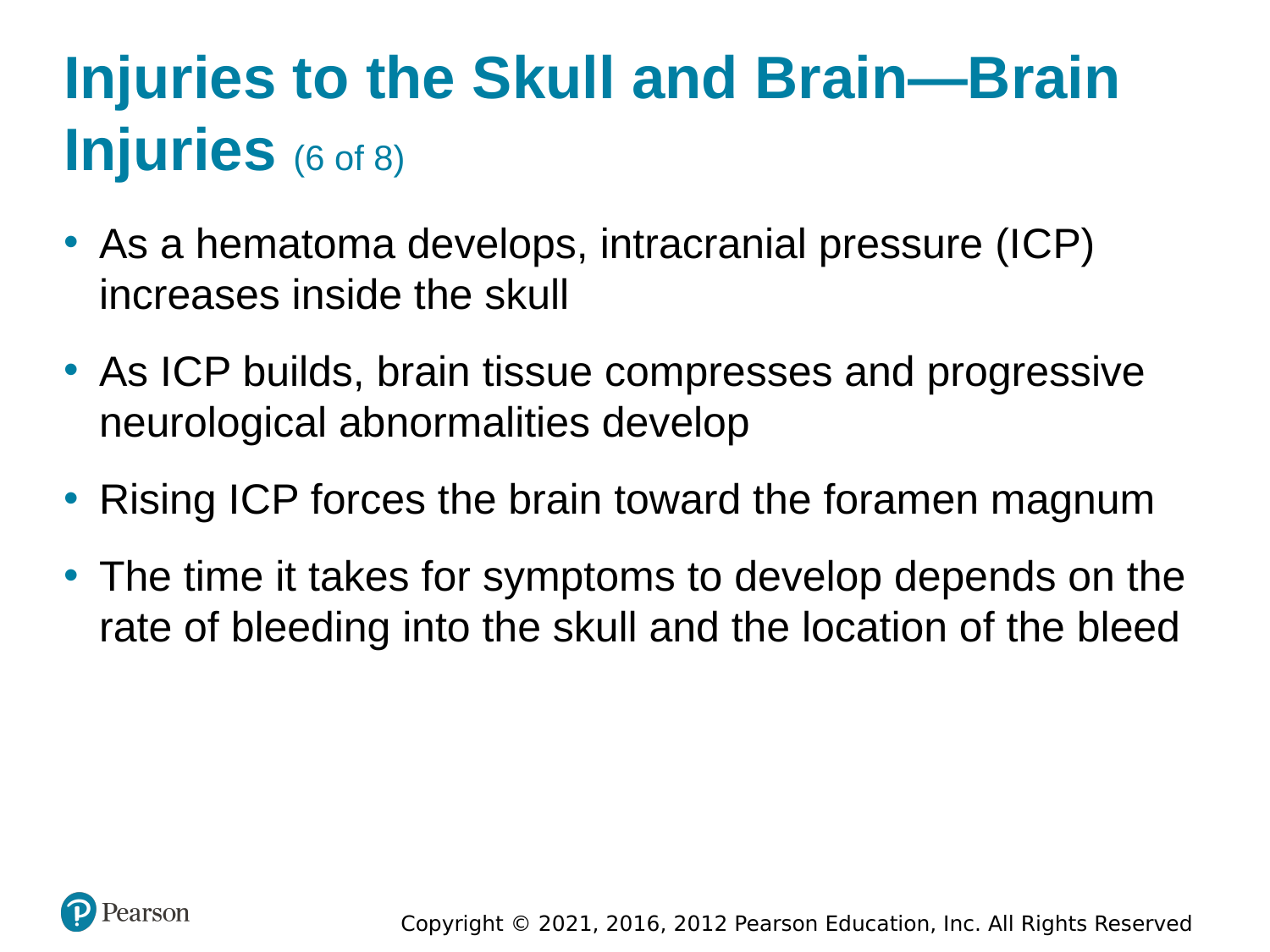

# Injuries to the Skull and Brain—Brain Injuries (6 of 8)
As a hematoma develops, intracranial pressure (I C P) increases inside the skull
As I C P builds, brain tissue compresses and progressive neurological abnormalities develop
Rising I C P forces the brain toward the foramen magnum
The time it takes for symptoms to develop depends on the rate of bleeding into the skull and the location of the bleed